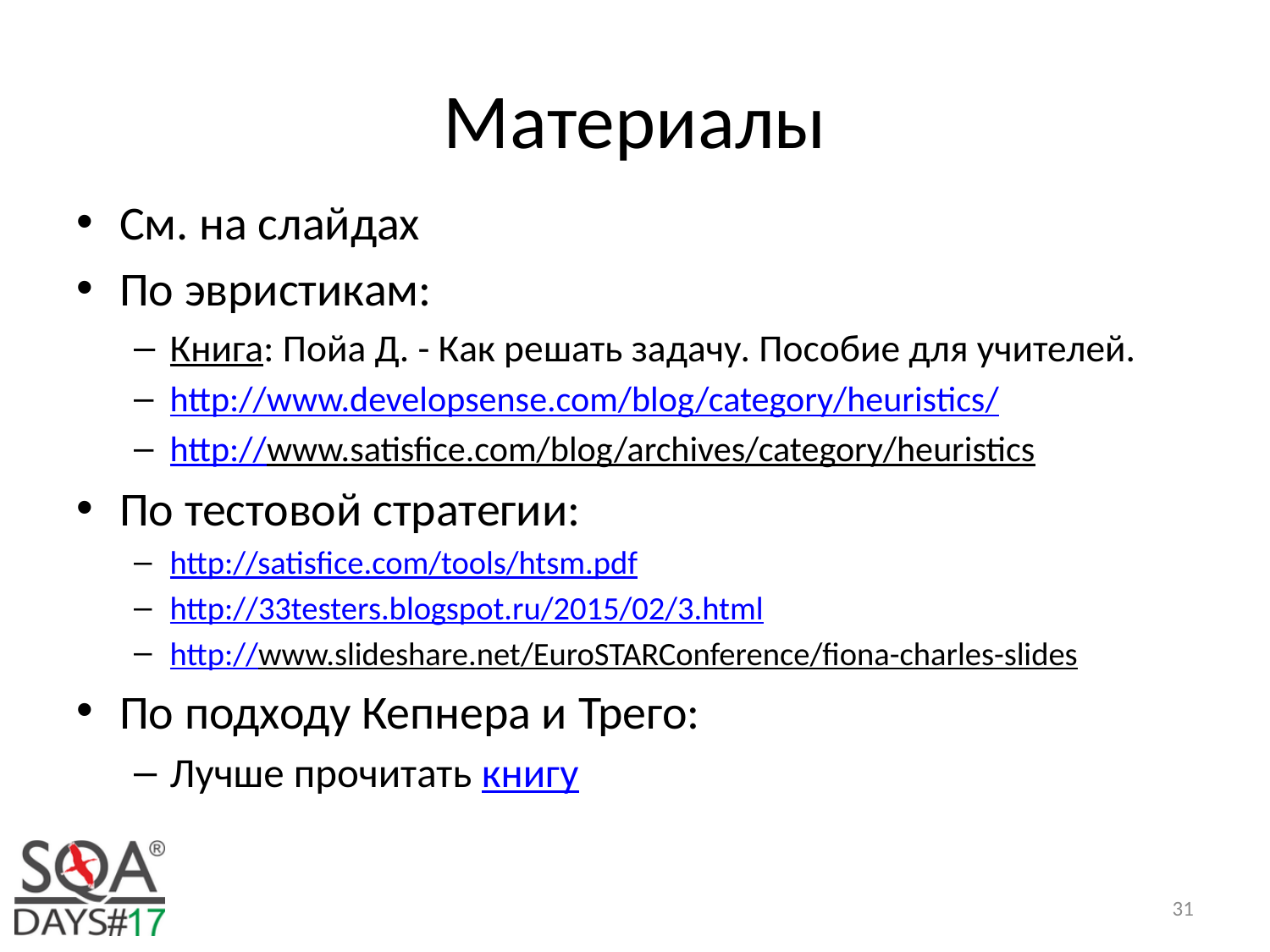

# Материалы
См. на слайдах
По эвристикам:
Книга: Пойа Д. - Как решать задачу. Пособие для учителей.
http://www.developsense.com/blog/category/heuristics/
http://www.satisfice.com/blog/archives/category/heuristics
По тестовой стратегии:
http://satisfice.com/tools/htsm.pdf
http://33testers.blogspot.ru/2015/02/3.html
http://www.slideshare.net/EuroSTARConference/fiona-charles-slides
По подходу Кепнера и Трего:
Лучше прочитать книгу
31